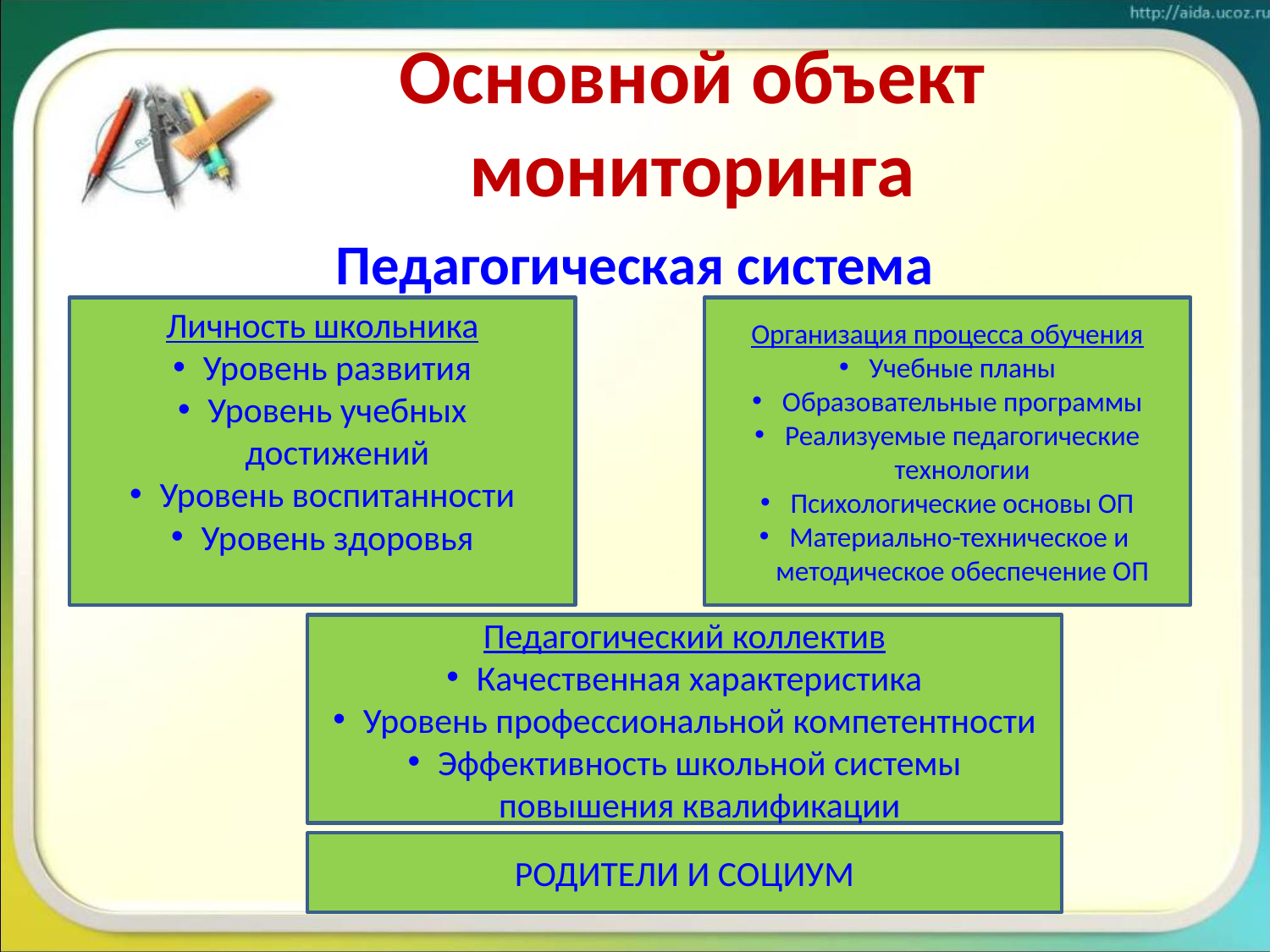

# Основной объект мониторинга
Педагогическая система

Личность школьника
Уровень развития
Уровень учебных достижений
Уровень воспитанности
Уровень здоровья

Организация процесса обучения
Учебные планы
Образовательные программы
Реализуемые педагогические технологии
Психологические основы ОП
Материально-техническое и  методическое обеспечение ОП
Педагогический коллектив
Качественная характеристика
Уровень профессиональной компетентности
Эффективность школьной системы повышения квалификации
РОДИТЕЛИ И СОЦИУМ